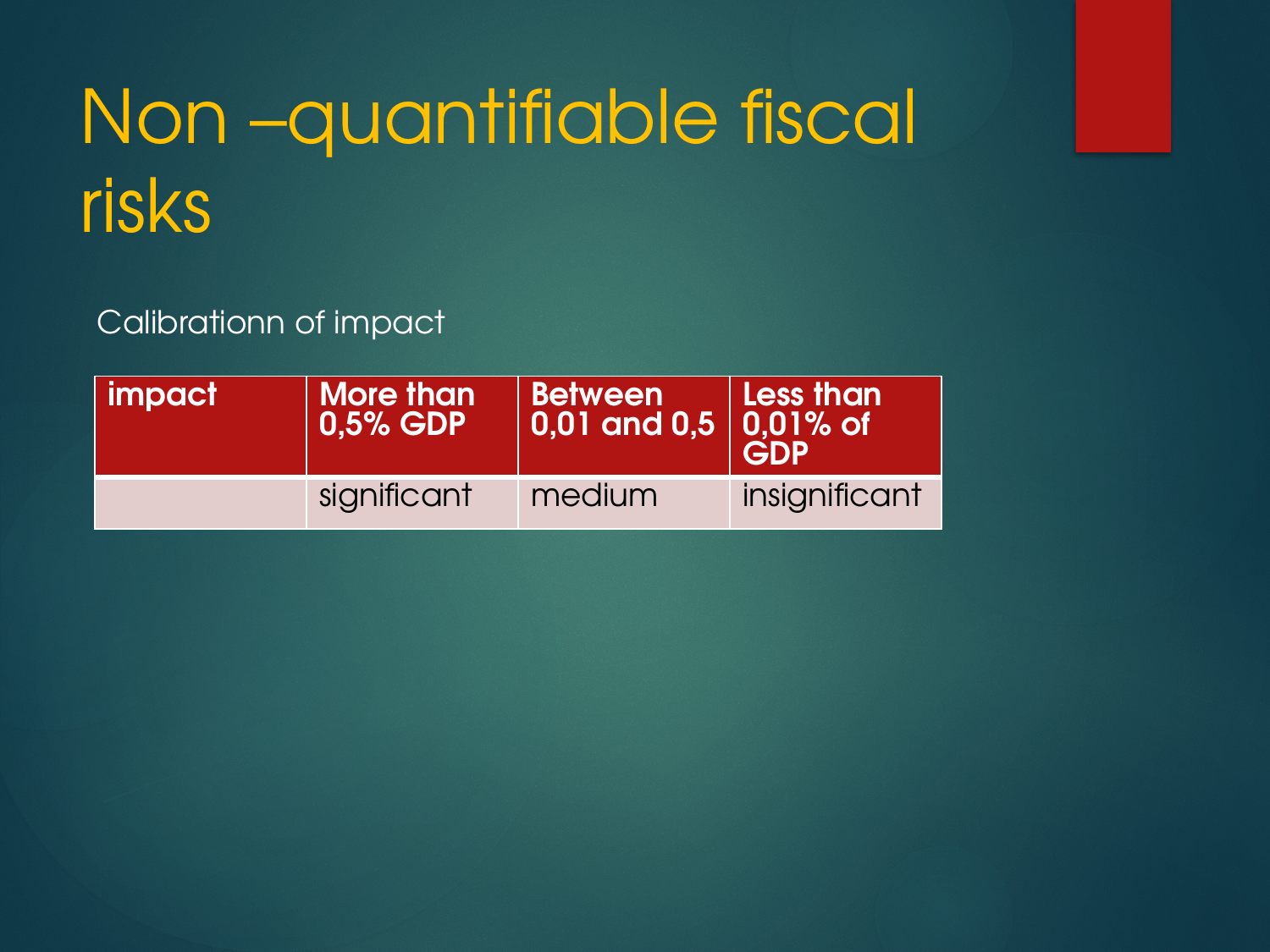

# Non –quantifiable fiscal risks
Calibrationn of impact
| impact | More than 0,5% GDP | Between 0,01 and 0,5 | Less than 0,01% of GDP |
| --- | --- | --- | --- |
|  | significant | medium | insignificant |